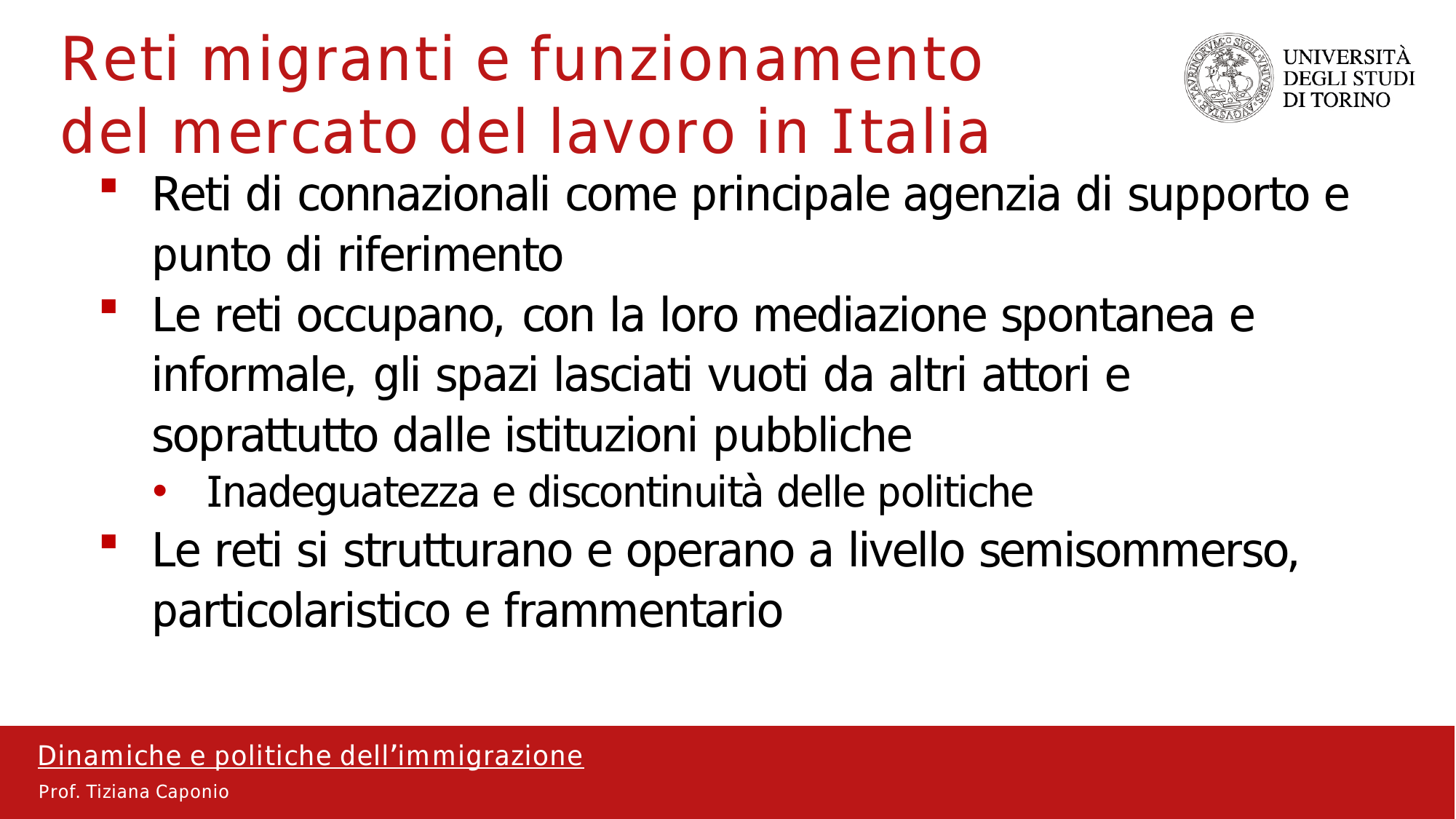

Reti migranti e funzionamento
   del mercato del lavoro in Italia

Reti di connazionali come principale agenzia di supporto e punto di riferimento
Le reti occupano, con la loro mediazione spontanea e informale, gli spazi lasciati vuoti da altri attori e soprattutto dalle istituzioni pubbliche
Inadeguatezza e discontinuità delle politiche
Le reti si strutturano e operano a livello semisommerso, particolaristico e frammentario
Dinamiche e politiche dell’immigrazione
Prof. Tiziana Caponio